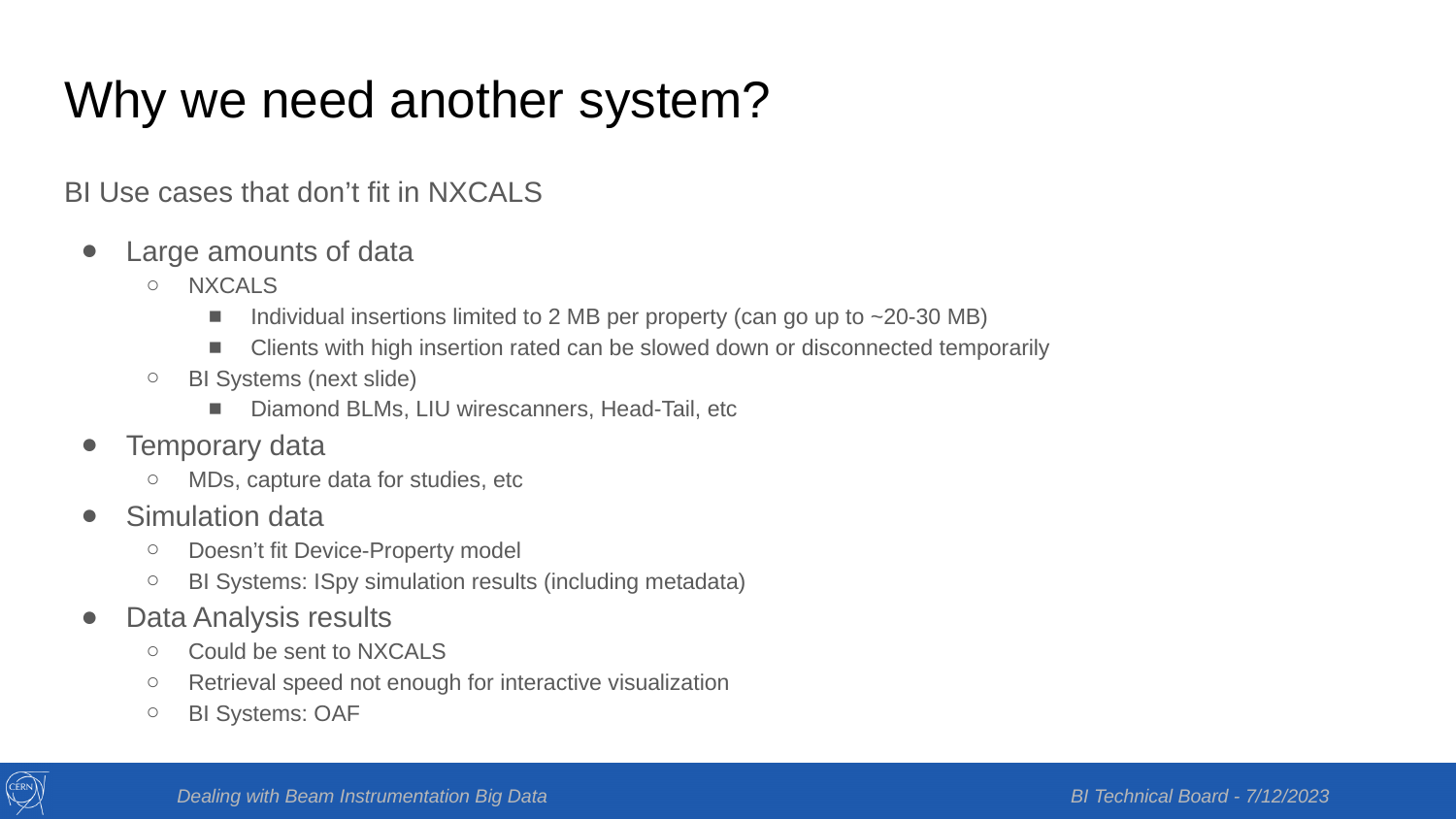

# Why we need another system?
BI Use cases that don’t fit in NXCALS
Large amounts of data
NXCALS
Individual insertions limited to 2 MB per property (can go up to ~20-30 MB)
Clients with high insertion rated can be slowed down or disconnected temporarily
BI Systems (next slide)
Diamond BLMs, LIU wirescanners, Head-Tail, etc
Temporary data
MDs, capture data for studies, etc
Simulation data
Doesn’t fit Device-Property model
BI Systems: ISpy simulation results (including metadata)
Data Analysis results
Could be sent to NXCALS
Retrieval speed not enough for interactive visualization
BI Systems: OAF